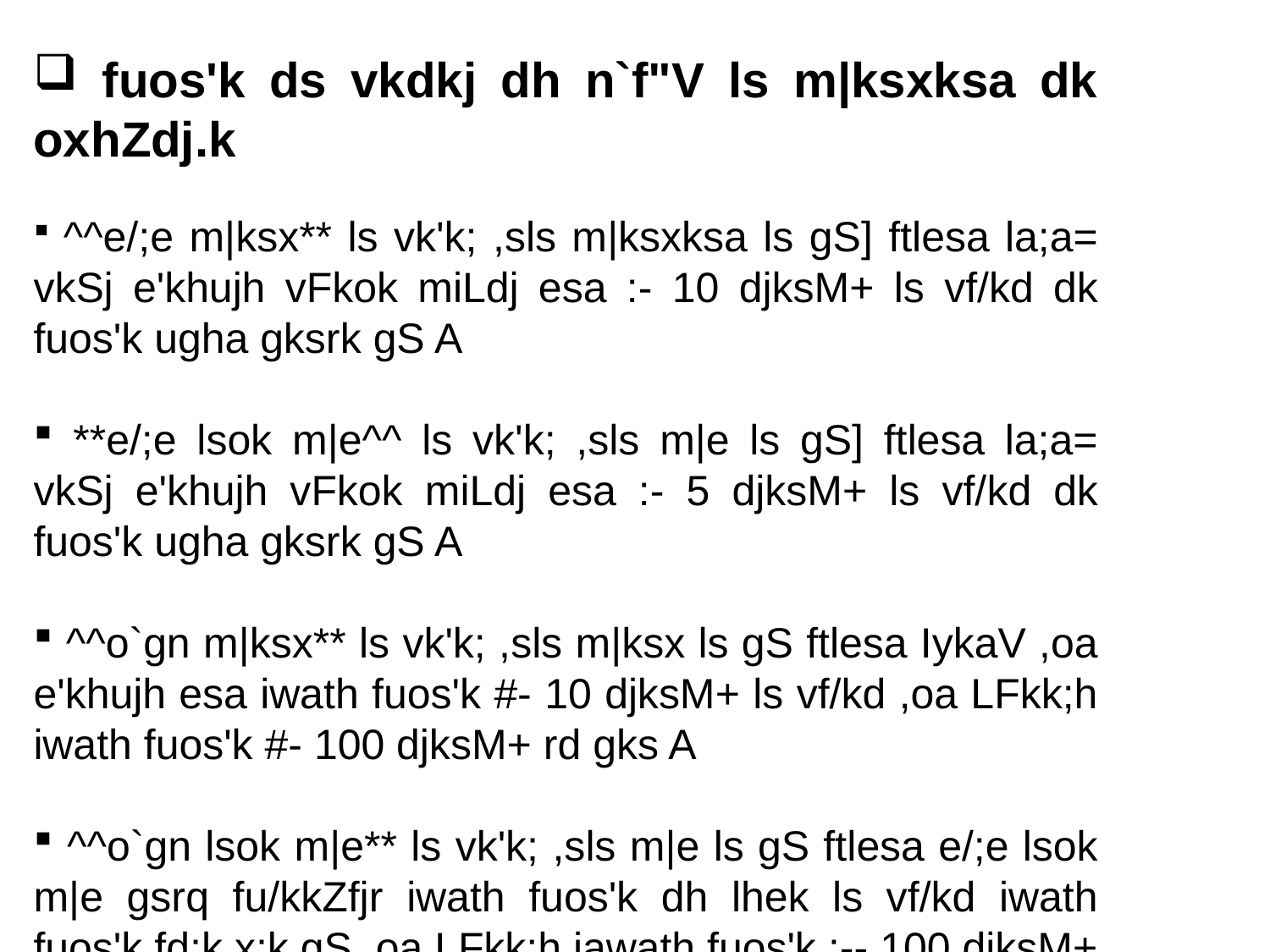

fuos'k ds vkdkj dh n`f"V ls m|ksxksa dk oxhZdj.k

 ^^e/;e m|ksx** ls vk'k; ,sls m|ksxksa ls gS] ftlesa la;a= vkSj e'khujh vFkok miLdj esa :- 10 djksM+ ls vf/kd dk fuos'k ugha gksrk gS A

 **e/;e lsok m|e^^ ls vk'k; ,sls m|e ls gS] ftlesa la;a= vkSj e'khujh vFkok miLdj esa :- 5 djksM+ ls vf/kd dk fuos'k ugha gksrk gS A

 ^^o`gn m|ksx** ls vk'k; ,sls m|ksx ls gS ftlesa IykaV ,oa e'khujh esa iwath fuos'k #- 10 djksM+ ls vf/kd ,oa LFkk;h iwath fuos'k #- 100 djksM+ rd gks A

 ^^o`gn lsok m|e** ls vk'k; ,sls m|e ls gS ftlesa e/;e lsok m|e gsrq fu/kkZfjr iwath fuos'k dh lhek ls vf/kd iwath fuos'k fd;k x;k gS ,oa LFkk;h iawath fuos'k :-- 100 djksM+ rd gks A